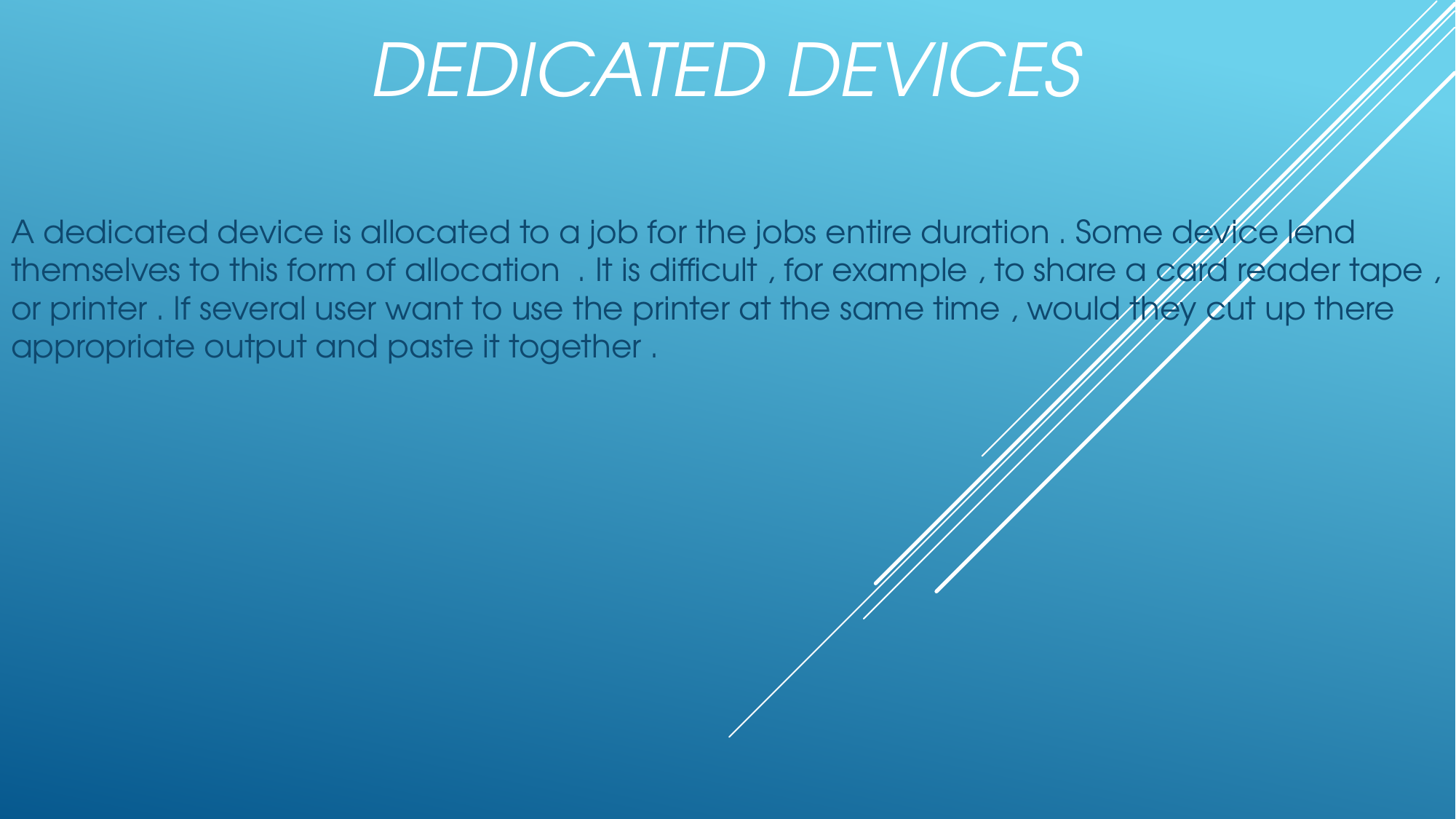

# DEDICATED DEVICES
A dedicated device is allocated to a job for the jobs entire duration . Some device lend themselves to this form of allocation  . It is difficult , for example , to share a card reader tape , or printer . If several user want to use the printer at the same time , would they cut up there appropriate output and paste it together .